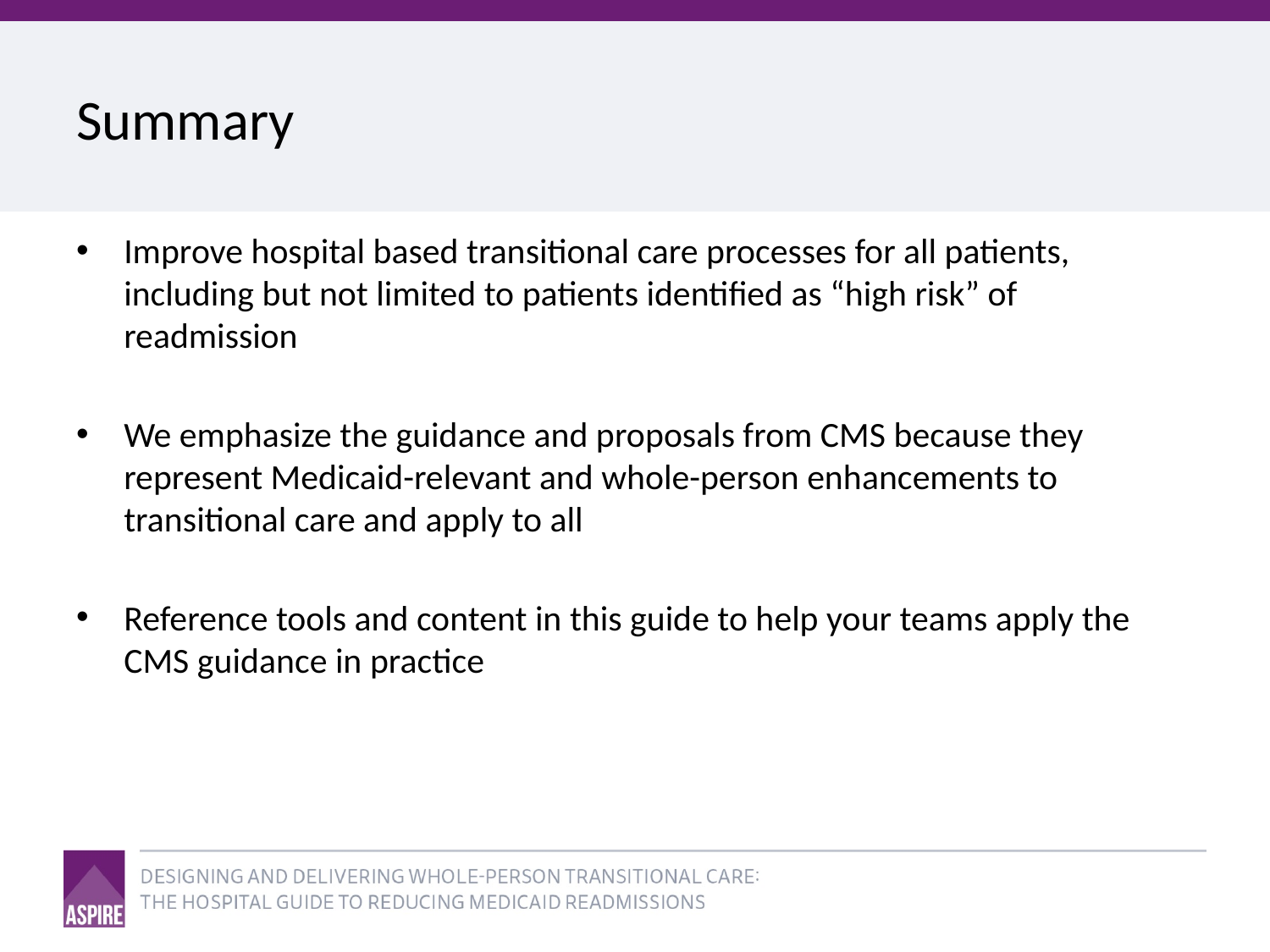

# Summary
Improve hospital based transitional care processes for all patients, including but not limited to patients identified as “high risk” of readmission

We emphasize the guidance and proposals from CMS because they represent Medicaid-relevant and whole-person enhancements to transitional care and apply to all

Reference tools and content in this guide to help your teams apply the CMS guidance in practice